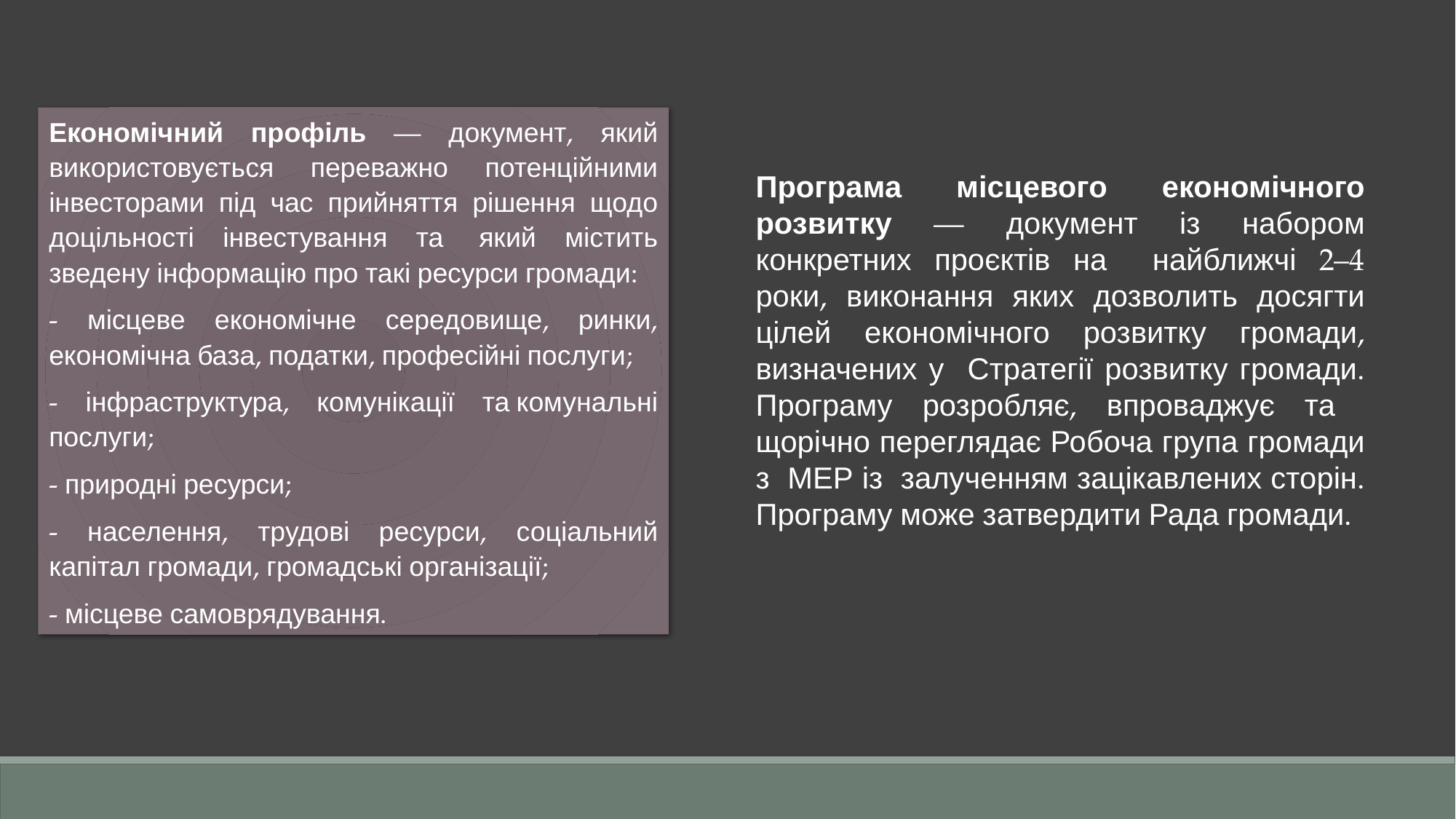

Економічний профіль — документ, який використовується переважно потенційними інвесторами під час прийняття рішення щодо доцільності інвестування та  який містить зведену інформацію про такі ресурси громади:
- місцеве економічне середовище, ринки, економічна база, податки, професійні послуги;
- інфраструктура, комунікації та комунальні послуги;
- природні ресурси;
- населення, трудові ресурси, соціальний капітал громади, громадські організації;
- місцеве самоврядування.
Програма місцевого економічного розвитку — документ із набором конкретних проєктів на  найближчі 2–4 роки, виконання яких дозволить досягти цілей економічного розвитку громади, визначених у  Стратегії розвитку громади. Програму розробляє, впроваджує та  щорічно переглядає Робоча група громади з  МЕР із  залученням зацікавлених сторін. Програму може затвердити Рада громади.